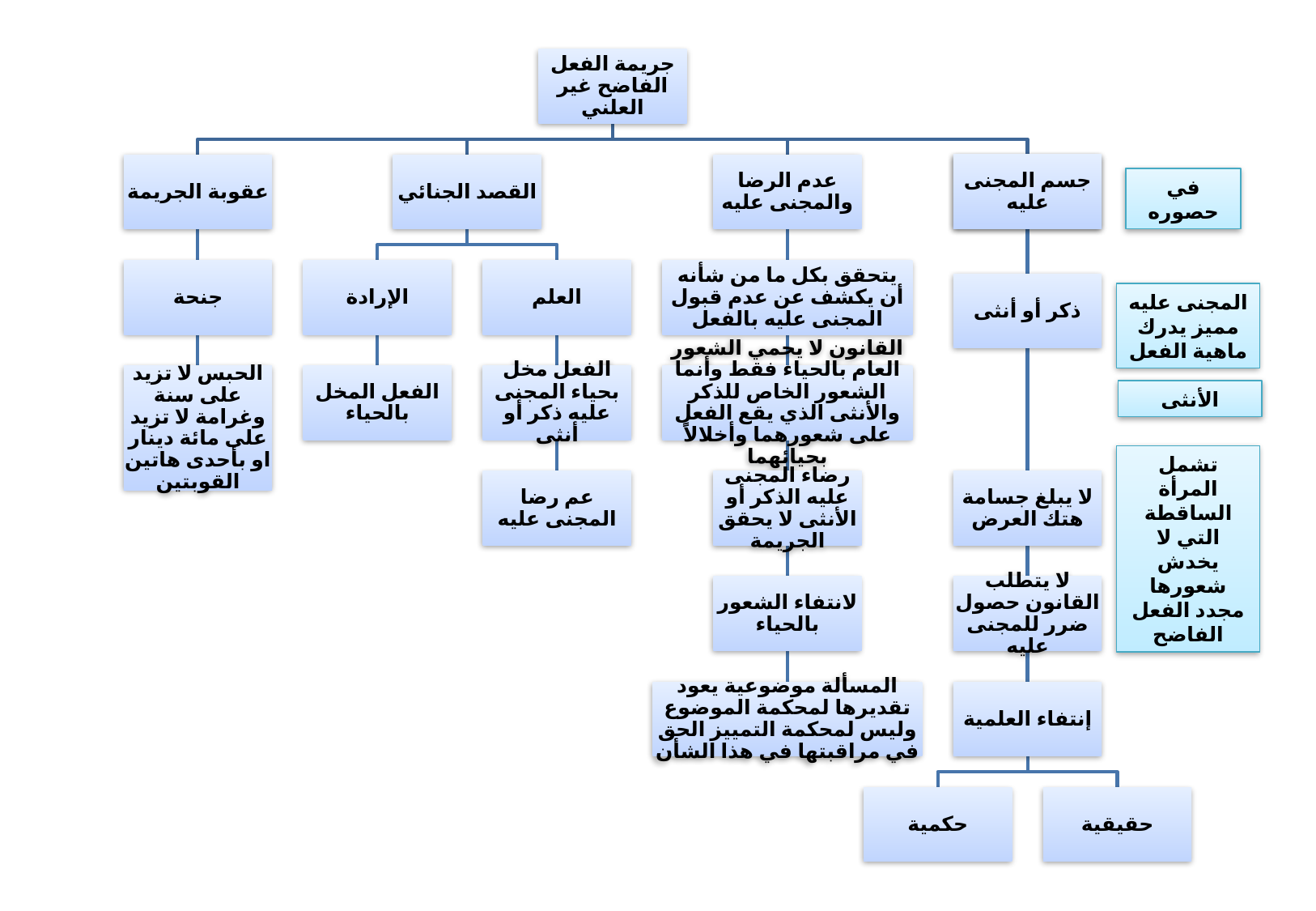

جريمة الفعل الفاضح غير العلني
عقوبة الجريمة
جنحة
الحبس لا تزيد على سنة وغرامة لا تزيد على مائة دينار او بأحدى هاتين القوبتين
القصد الجنائي
الإرادة
الفعل المخل بالحياء
العلم
الفعل مخل بحياء المجنى عليه ذكر أو أنثى
عم رضا المجنى عليه
عدم الرضا والمجنى عليه
يتحقق بكل ما من شأنه أن يكشف عن عدم قبول المجنى عليه بالفعل
القانون لا يحمي الشعور العام بالحياء فقط وأنما الشعور الخاص للذكر والأنثى الذي يقع الفعل على شعورهما وأخلالاً بحيائهما
رضاء المجنى عليه الذكر أو الأنثى لا يحقق الجريمة
لانتفاء الشعور بالحياء
المسألة موضوعية يعود تقديرها لمحكمة الموضوع وليس لمحكمة التمييز الحق في مراقبتها في هذا الشأن
الفعل المخل بالحياء
جسم المجنى عليه
ذكر أو أنثى
لا يبلغ جسامة هتك العرض
لا يتطلب القانون حصول ضرر للمجنى عليه
إنتفاء العلمية
حكمية
حقيقية
في حصوره
المجنى عليه مميز يدرك ماهية الفعل
الأنثى
تشمل المرأة الساقطة التي لا يخدش شعورها مجدد الفعل الفاضح